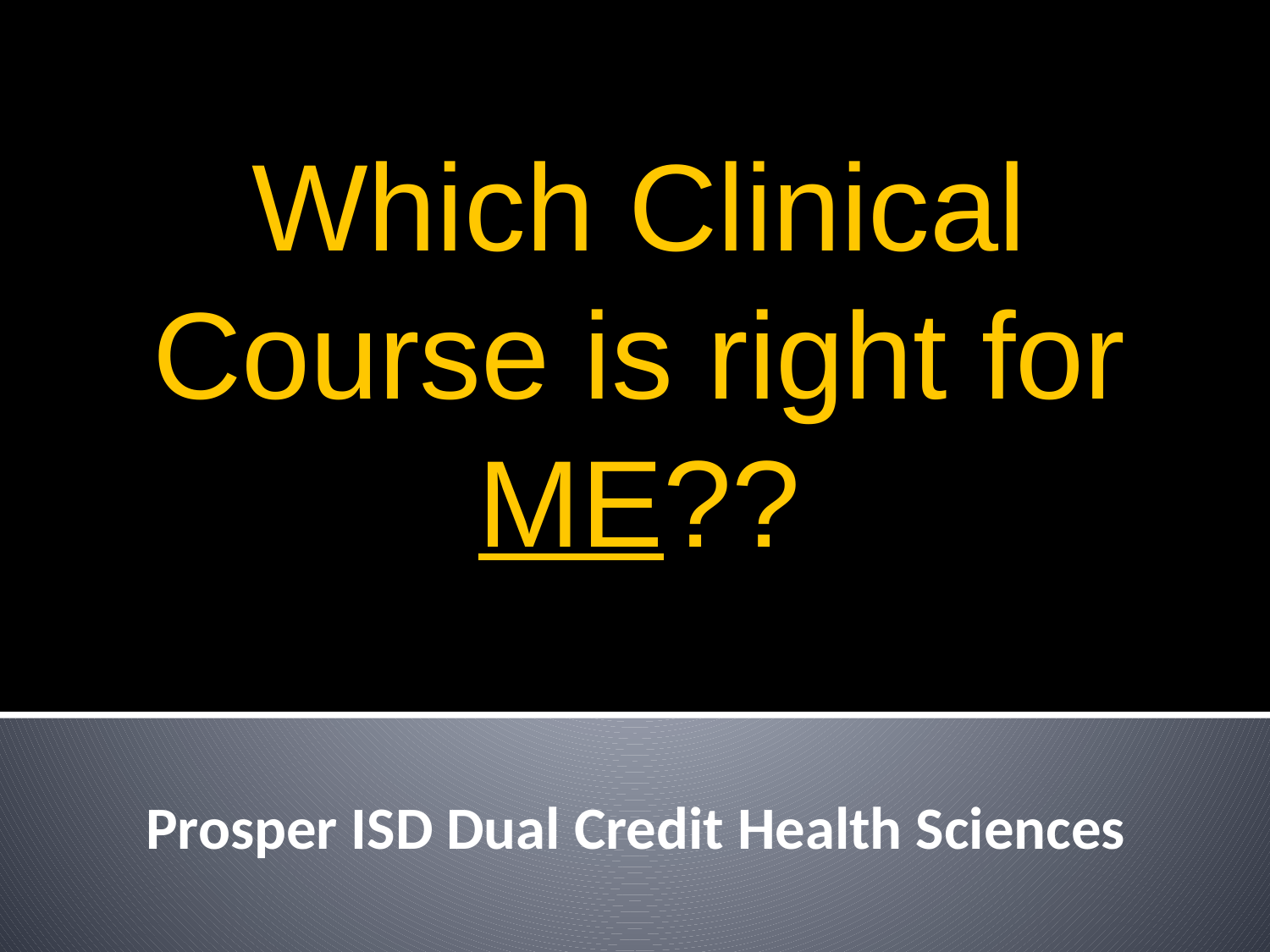

# Which Clinical Course is right for ME??

Prosper ISD Dual Credit Health Sciences